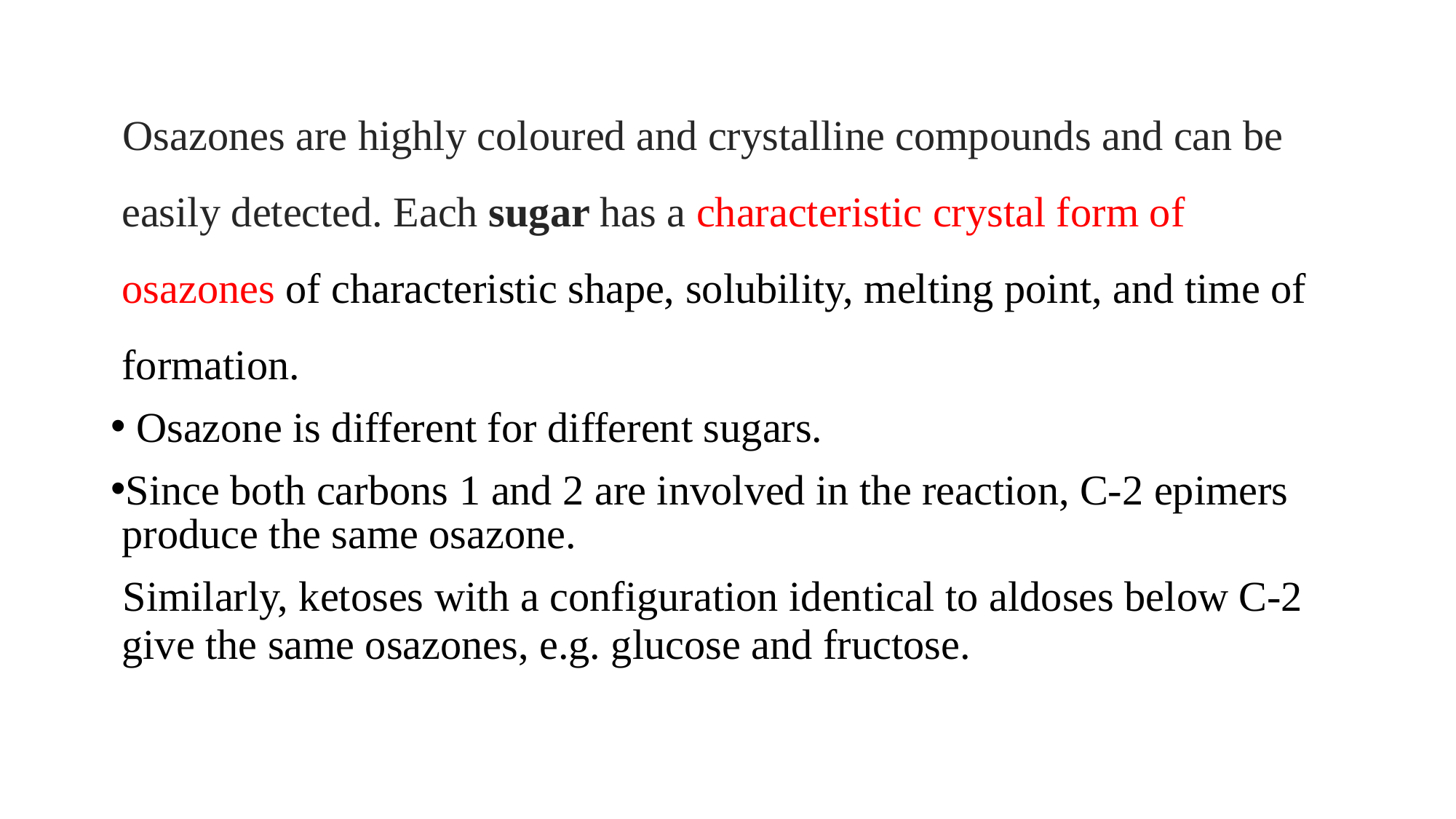

Osazones are highly coloured and crystalline compounds and can be easily detected. Each sugar has a characteristic crystal form of osazones of characteristic shape, solubility, melting point, and time of formation.
 Osazone is different for different sugars.
Since both carbons 1 and 2 are involved in the reaction, C-2 epimers produce the same osazone.
Similarly, ketoses with a configuration identical to aldoses below C-2 give the same osazones, e.g. glucose and fructose.